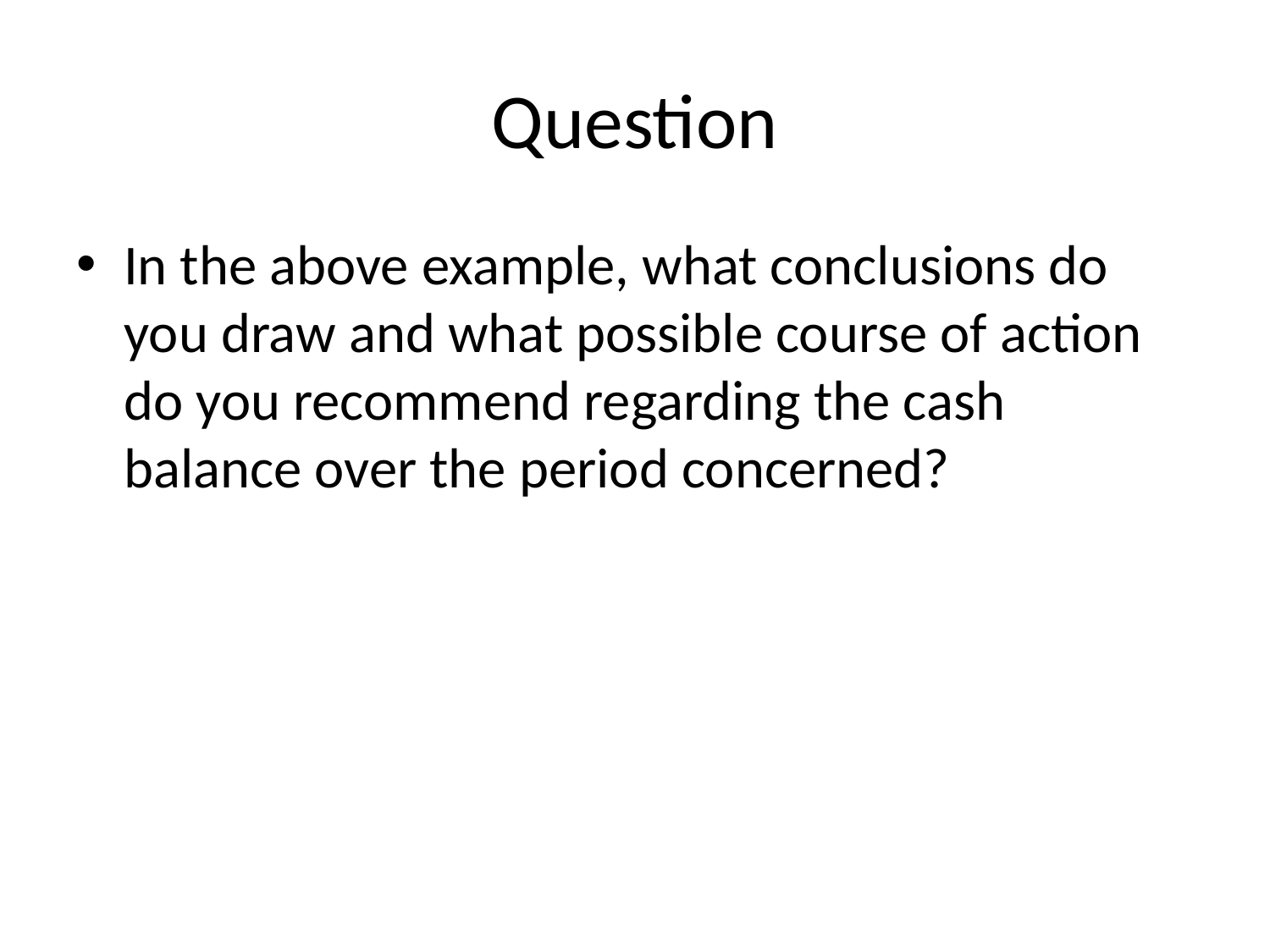

# Question
In the above example, what conclusions do  you draw and what possible course of action  do you recommend regarding the cash  balance over the period concerned?